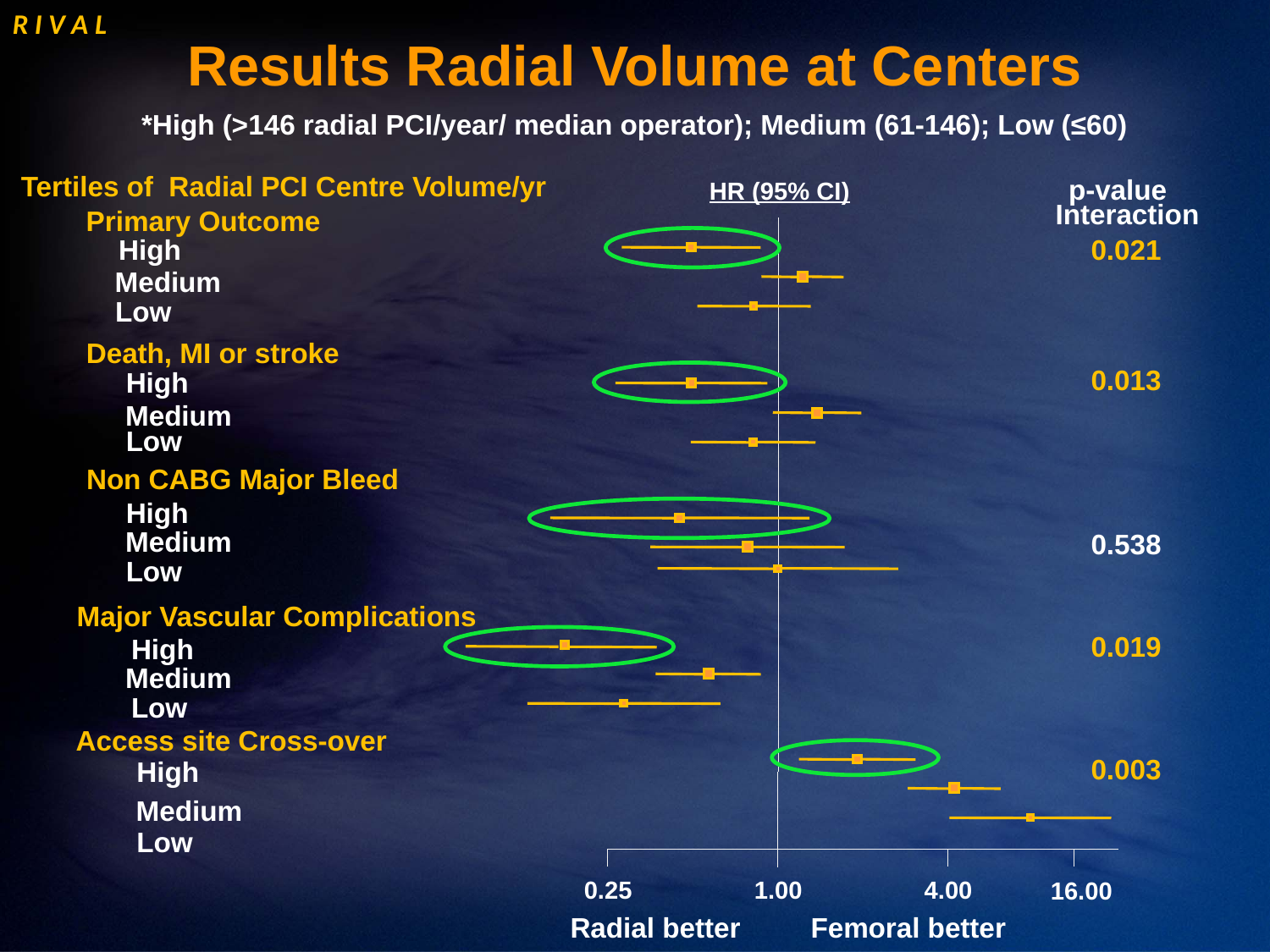

R I V A L
Results Radial Volume at Centers

*High (>146 radial PCI/year/ median operator); Medium (61-146); Low (≤60)
Tertiles of  Radial PCI Centre Volume/yr
p-value
HR (95% CI)
Interaction
Primary Outcome

High
0.021

Medium

Low

Death, MI or stroke
0.013

High

Medium

Low

Non CABG Major Bleed
High

Medium
0.538

Low

Major Vascular Complications

0.019
High

Medium

Low

Access site Cross-over

0.003
High

Medium

Low

0.25
1.00
4.00
16.00
Radial better         Femoral better